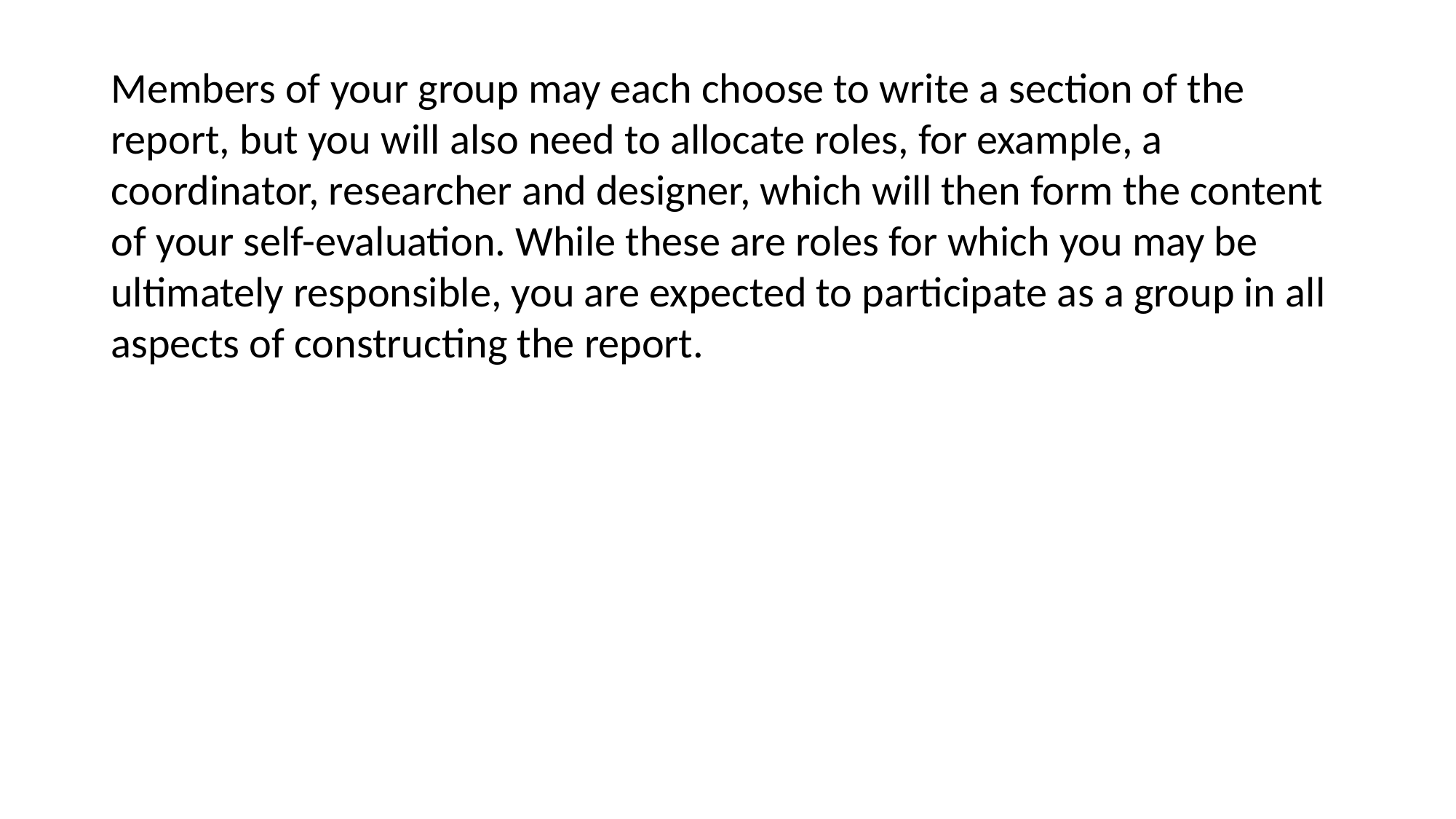

Members of your group may each choose to write a section of the report, but you will also need to allocate roles, for example, a coordinator, researcher and designer, which will then form the content of your self-evaluation. While these are roles for which you may be ultimately responsible, you are expected to participate as a group in all aspects of constructing the report.